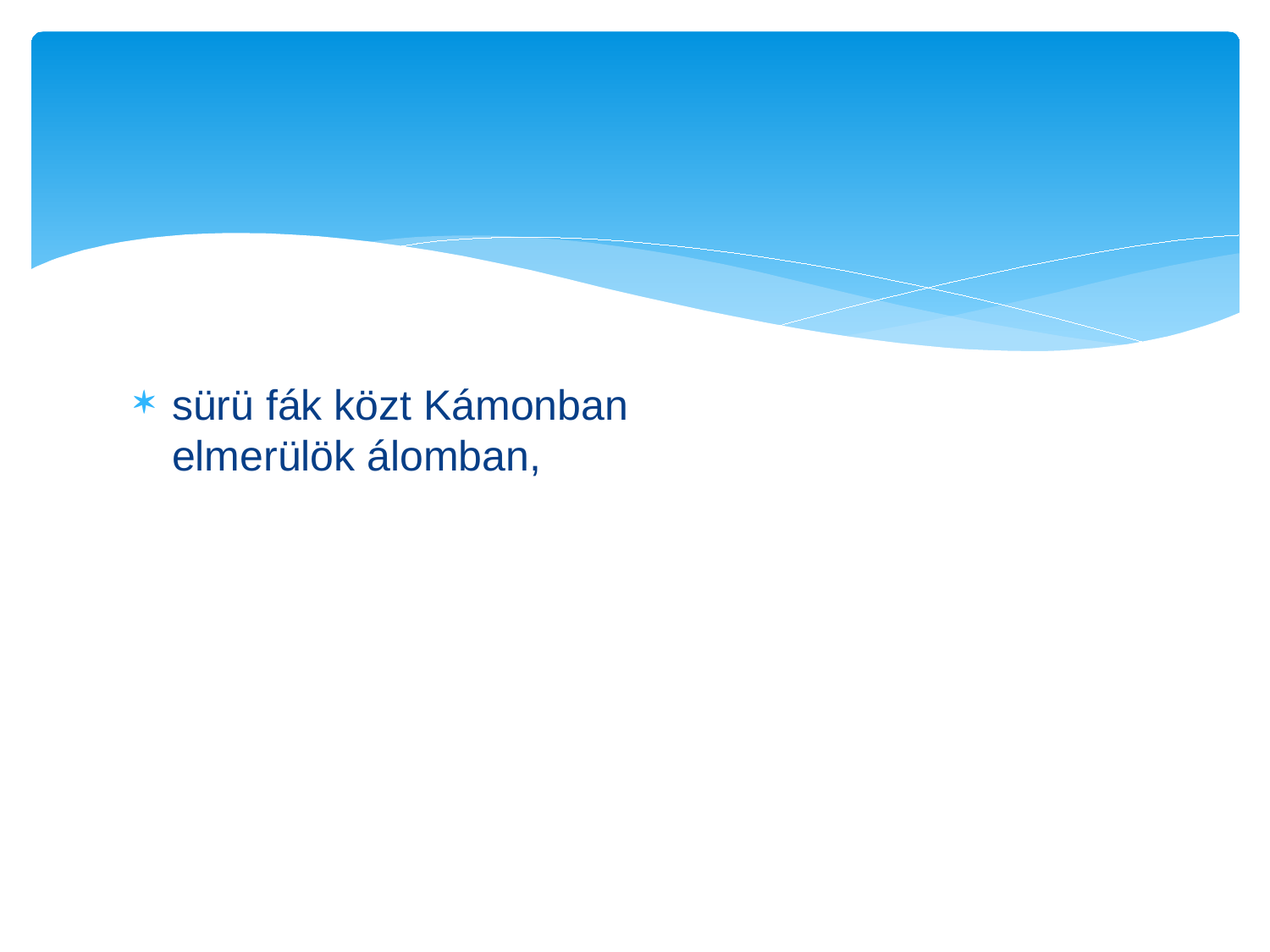

#
sürü fák közt Kámonban
elmerülök álomban,